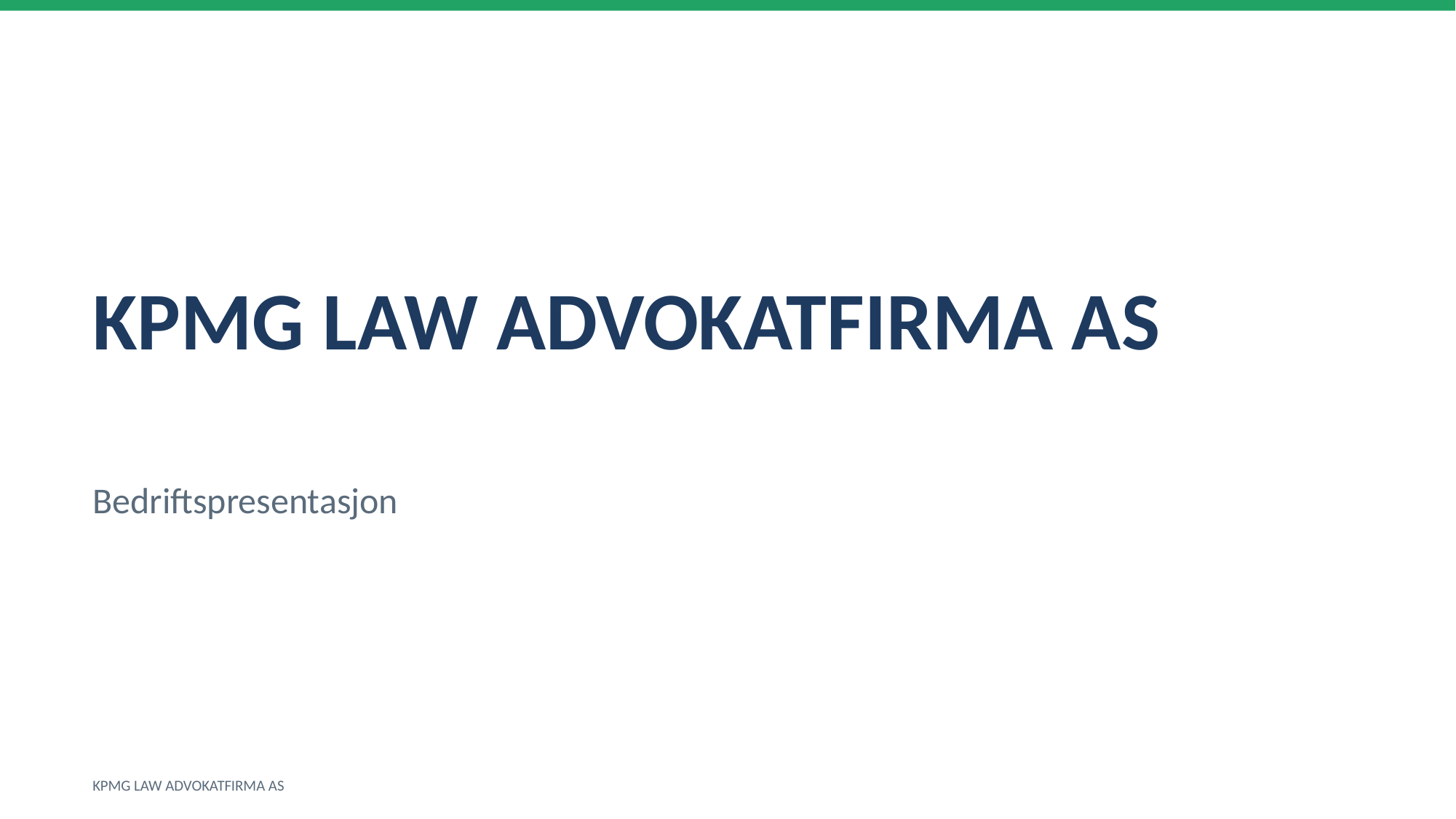

KPMG LAW ADVOKATFIRMA AS
Bedriftspresentasjon
KPMG LAW ADVOKATFIRMA AS